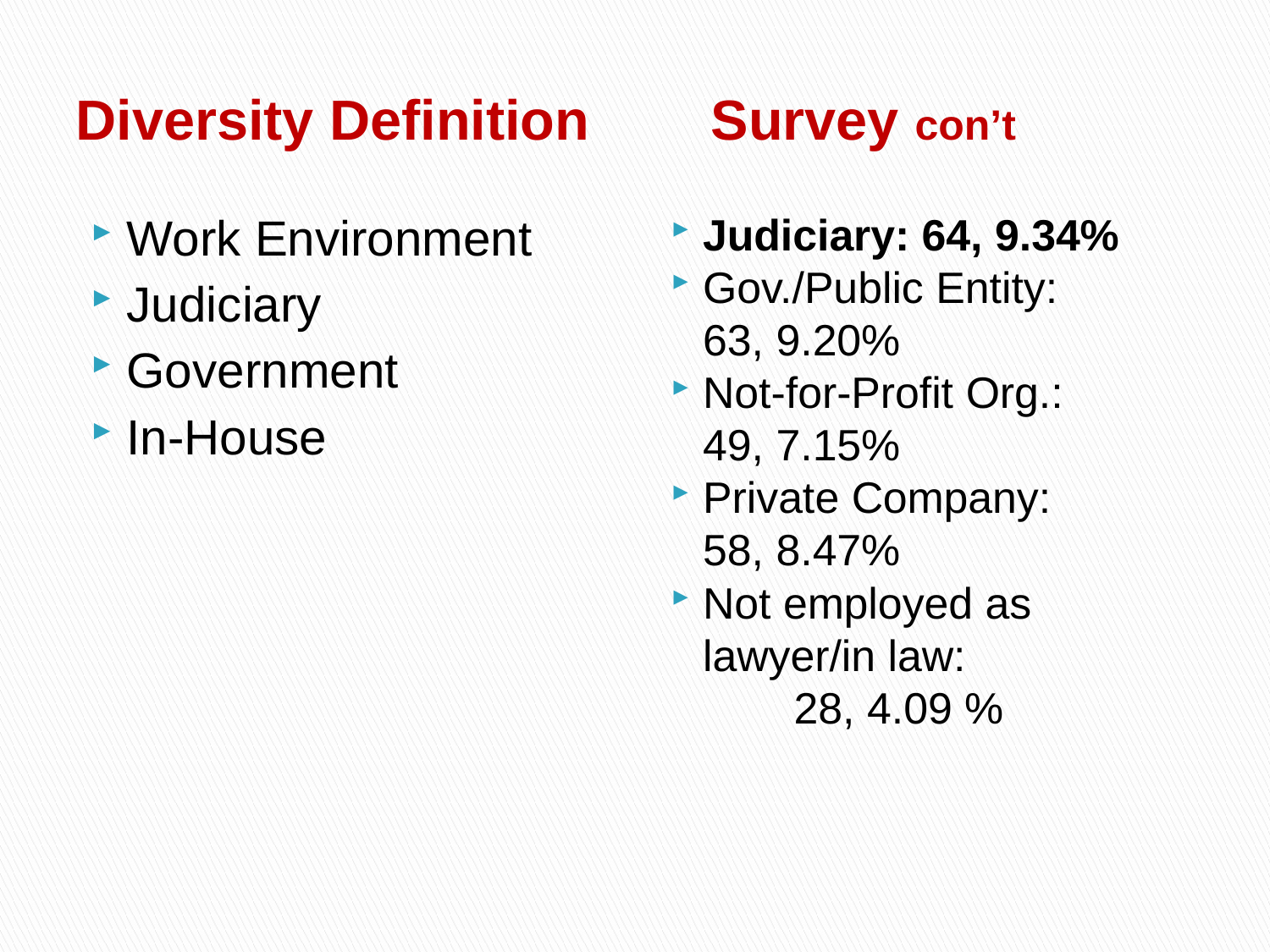

# Diversity Definition	Survey con’t
Work Environment
Judiciary
Government
In-House
Judiciary: 64, 9.34%
Gov./Public Entity:  		  63, 9.20%
Not-for-Profit Org.: 		  49, 7.15%
Private Company: 			  58, 8.47%
Not employed as lawyer/in law:
	          28, 4.09 %